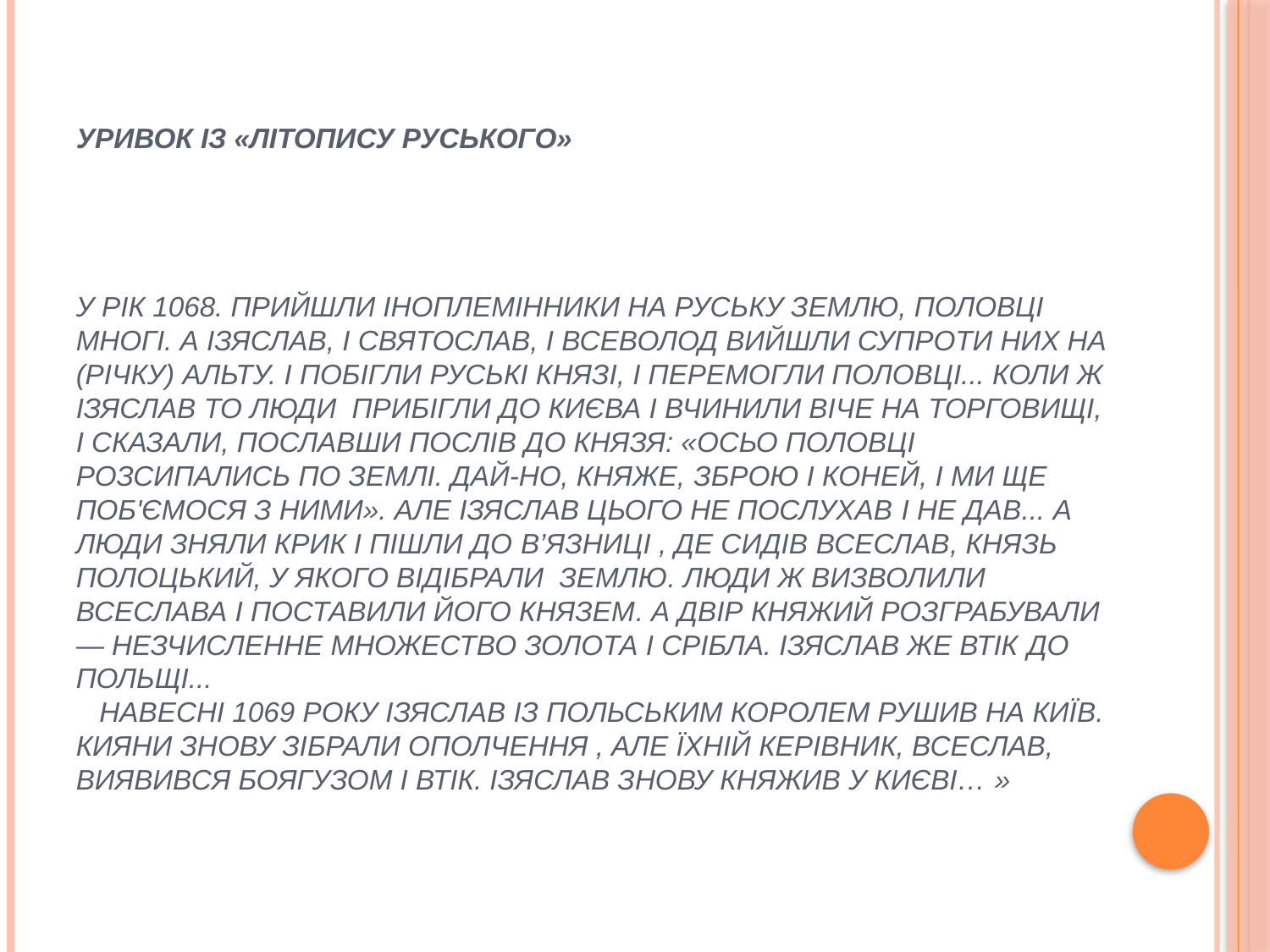

# Уривок із «Літопису руського» У рік 1068. Прийшли іноплемінники на Руську землю, половці многі. А Ізяслав, і Святослав, і Всеволод вийшли супроти них на (річку) Альту. І побігли руські князі, і перемогли половці... Коли ж Ізяслав то люди  прибігли до Києва і вчинили віче на торговищі, і сказали, пославши послів до князя: «Осьо половці розсипались по землі. Дай-но, княже, зброю і коней, і ми ще поб'ємося з ними». Але Ізяслав цього не послухав і не дав... А люди зняли крик і пішли до в’язниці , де сидів Всеслав, князь полоцький, у якого відібрали  землю. Люди ж визволили  Всеслава і поставили його князем. А двір княжий розграбували — незчисленне множество золота і срібла. Ізяслав же втік до Польщі... Навесні 1069 року Ізяслав із польським королем рушив на Київ. Кияни знову зібрали ополчення , але їхній керівник, Всеслав, виявився боягузом і втік. Ізяслав знову княжив у Києві… »